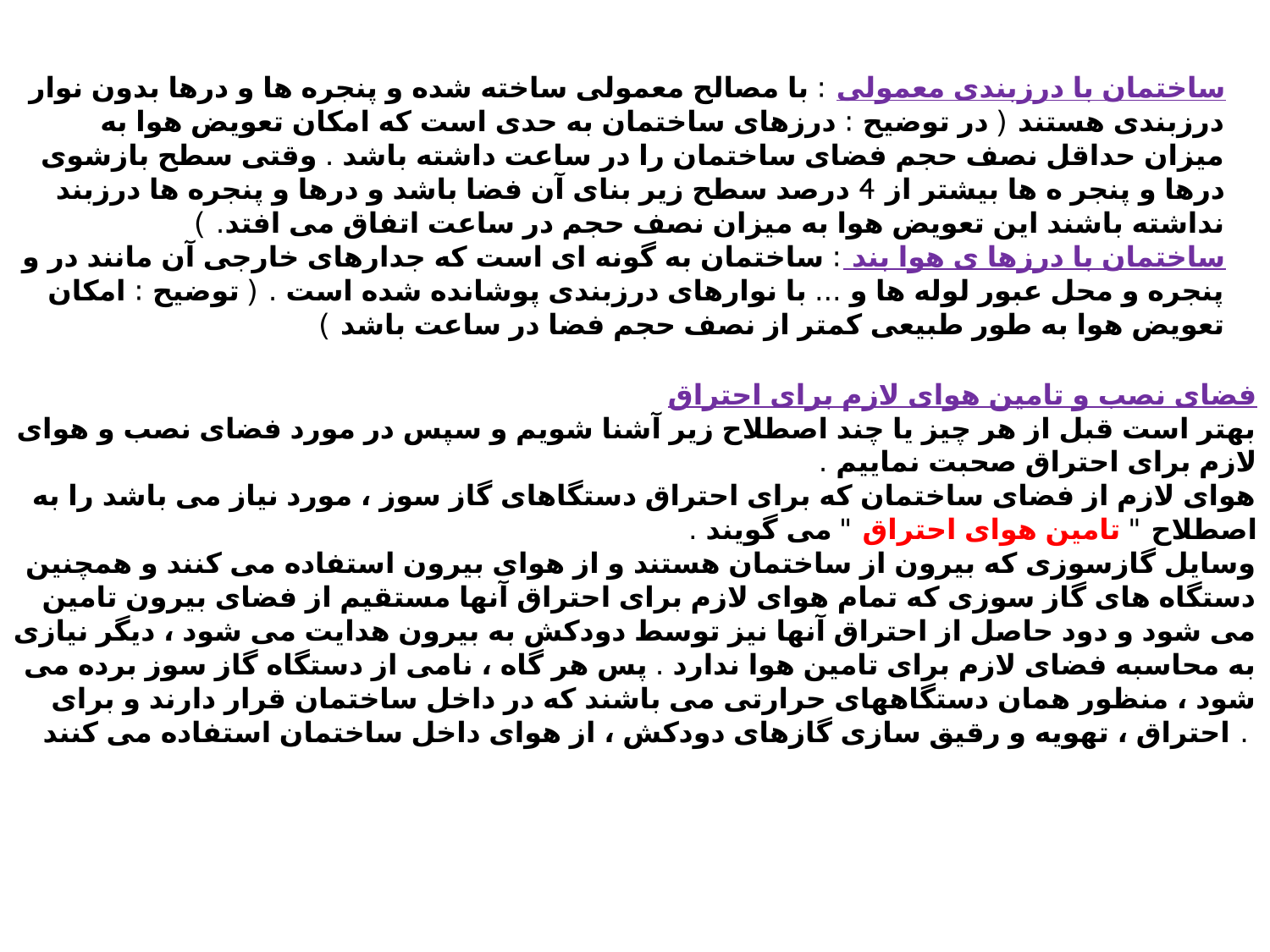

ساختمان با درزبندی معمولی : با مصالح معمولی ساخته شده و پنجره ها و درها بدون نوار درزبندی هستند ( در توضیح : درزهای ساختمان به حدی است که امکان تعویض هوا به میزان حداقل نصف حجم فضای ساختمان را در ساعت داشته باشد . وقتی سطح بازشوی درها و پنجر ه ها بیشتر از 4 درصد سطح زیر بنای آن فضا باشد و درها و پنجره ها درزبند نداشته باشند این تعویض هوا به میزان نصف حجم در ساعت اتفاق می افتد. )
ساختمان با درزها ی هوا بند : ساختمان به گونه ای است که جدارهای خارجی آن مانند در و پنجره و محل عبور لوله ها و ... با نوارهای درزبندی پوشانده شده است . ( توضیح : امکان تعویض هوا به طور طبیعی کمتر از نصف حجم فضا در ساعت باشد )

فضای نصب و تامین هوای لازم برای احتراق
بهتر است قبل از هر چیز یا چند اصطلاح زیر آشنا شویم و سپس در مورد فضای نصب و هوای لازم برای احتراق صحبت نماییم .
هوای لازم از فضای ساختمان که برای احتراق دستگاهای گاز سوز ، مورد نیاز می باشد را به اصطلاح " تامین هوای احتراق " می گویند .
وسایل گازسوزی که بیرون از ساختمان هستند و از هوای بیرون استفاده می کنند و همچنین دستگاه های گاز سوزی که تمام هوای لازم برای احتراق آنها مستقیم از فضای بیرون تامین می شود و دود حاصل از احتراق آنها نیز توسط دودکش به بیرون هدایت می شود ، دیگر نیازی به محاسبه فضای لازم برای تامین هوا ندارد . پس هر گاه ، نامی از دستگاه گاز سوز برده می شود ، منظور همان دستگاههای حرارتی می باشند که در داخل ساختمان قرار دارند و برای احتراق ، تهویه و رقیق سازی گازهای دودکش ، از هوای داخل ساختمان استفاده می کنند .